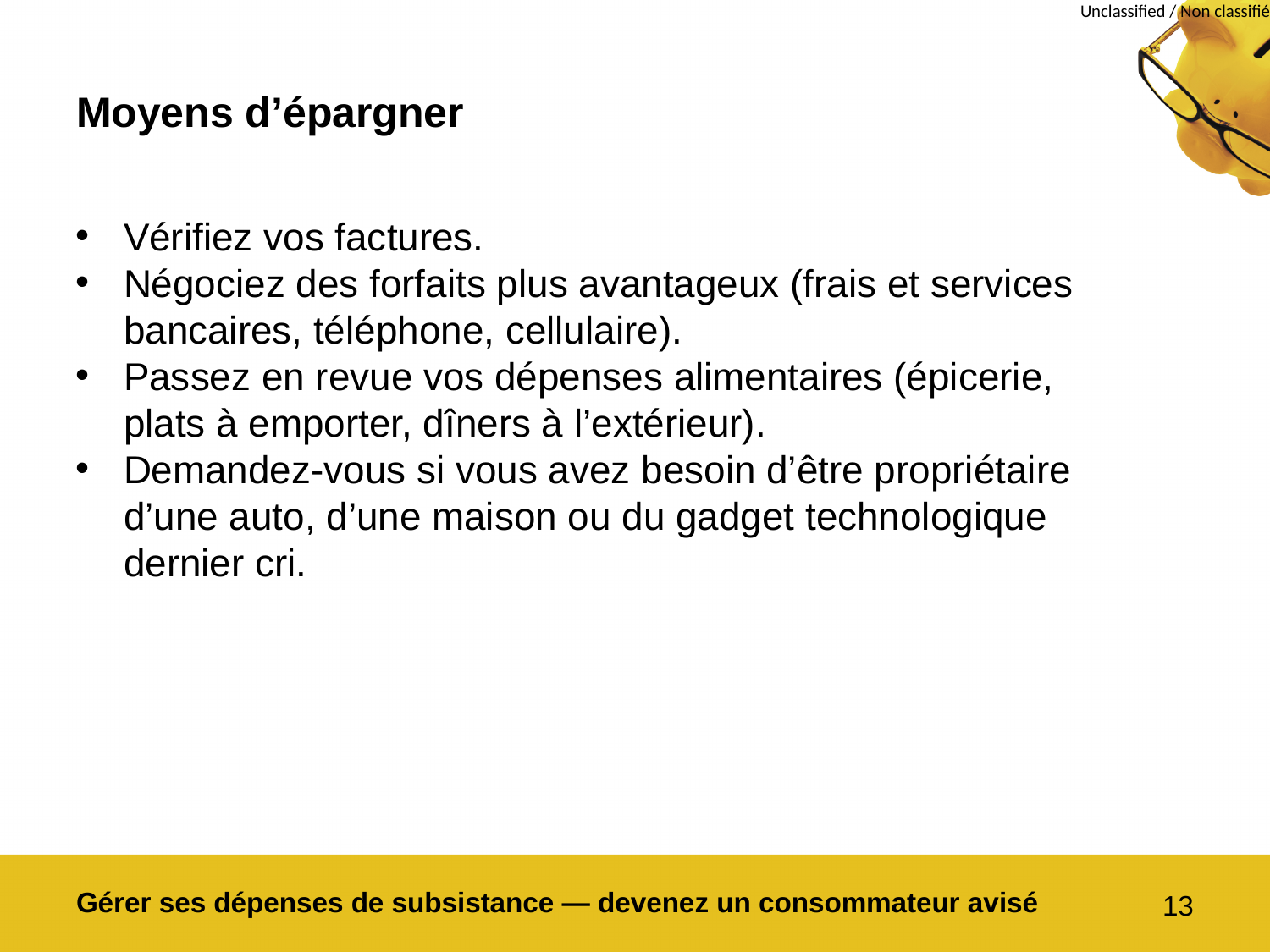

# Moyens d’épargner

Vérifiez vos factures.
Négociez des forfaits plus avantageux (frais et services bancaires, téléphone, cellulaire).
Passez en revue vos dépenses alimentaires (épicerie, plats à emporter, dîners à l’extérieur).
Demandez-vous si vous avez besoin d’être propriétaire d’une auto, d’une maison ou du gadget technologique dernier cri.
Gérer ses dépenses de subsistance — devenez un consommateur avisé
13